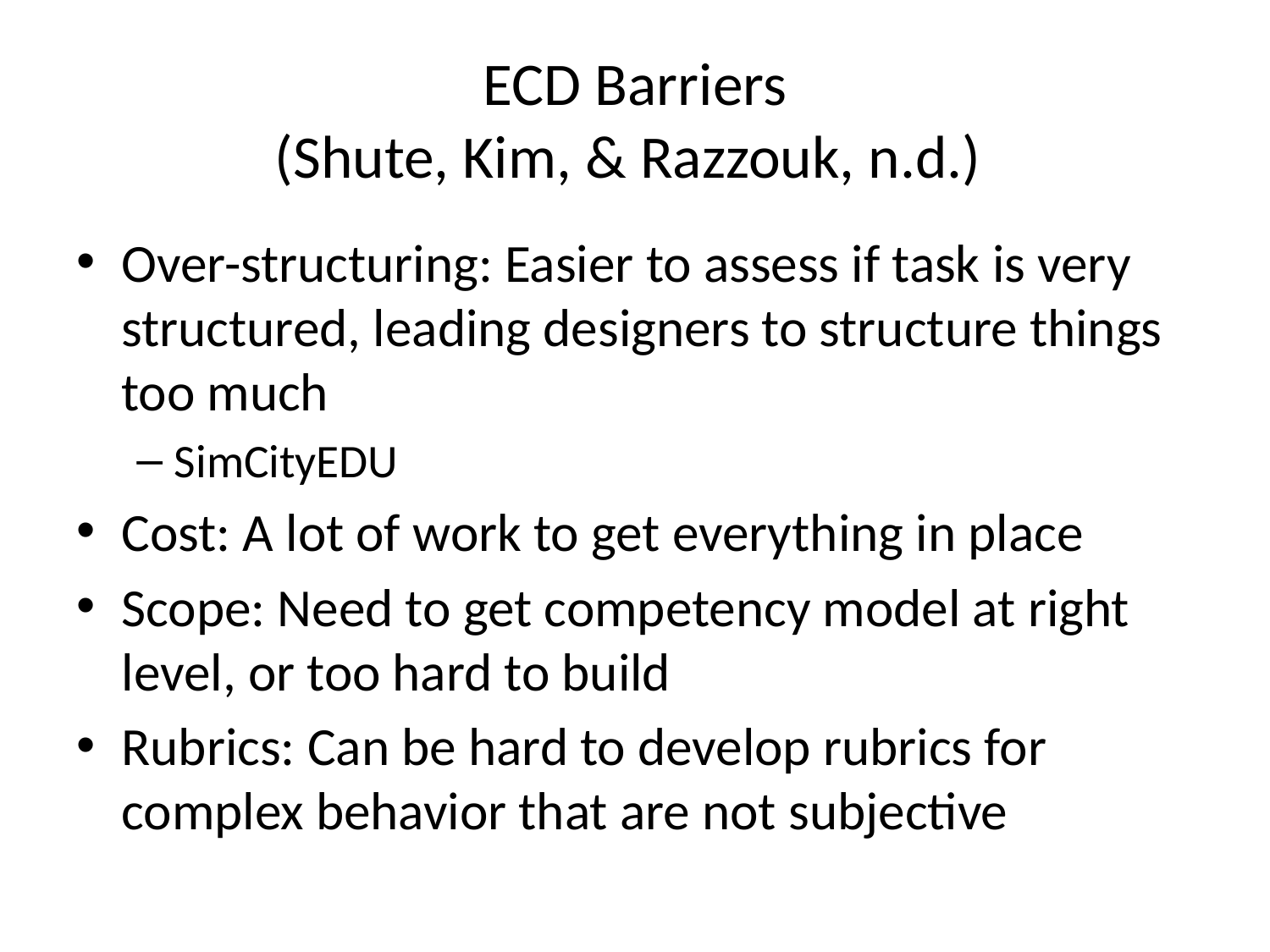

# ECD Barriers (Shute, Kim, & Razzouk, n.d.)
Over-structuring: Easier to assess if task is very structured, leading designers to structure things too much
SimCityEDU
Cost: A lot of work to get everything in place
Scope: Need to get competency model at right level, or too hard to build
Rubrics: Can be hard to develop rubrics for complex behavior that are not subjective